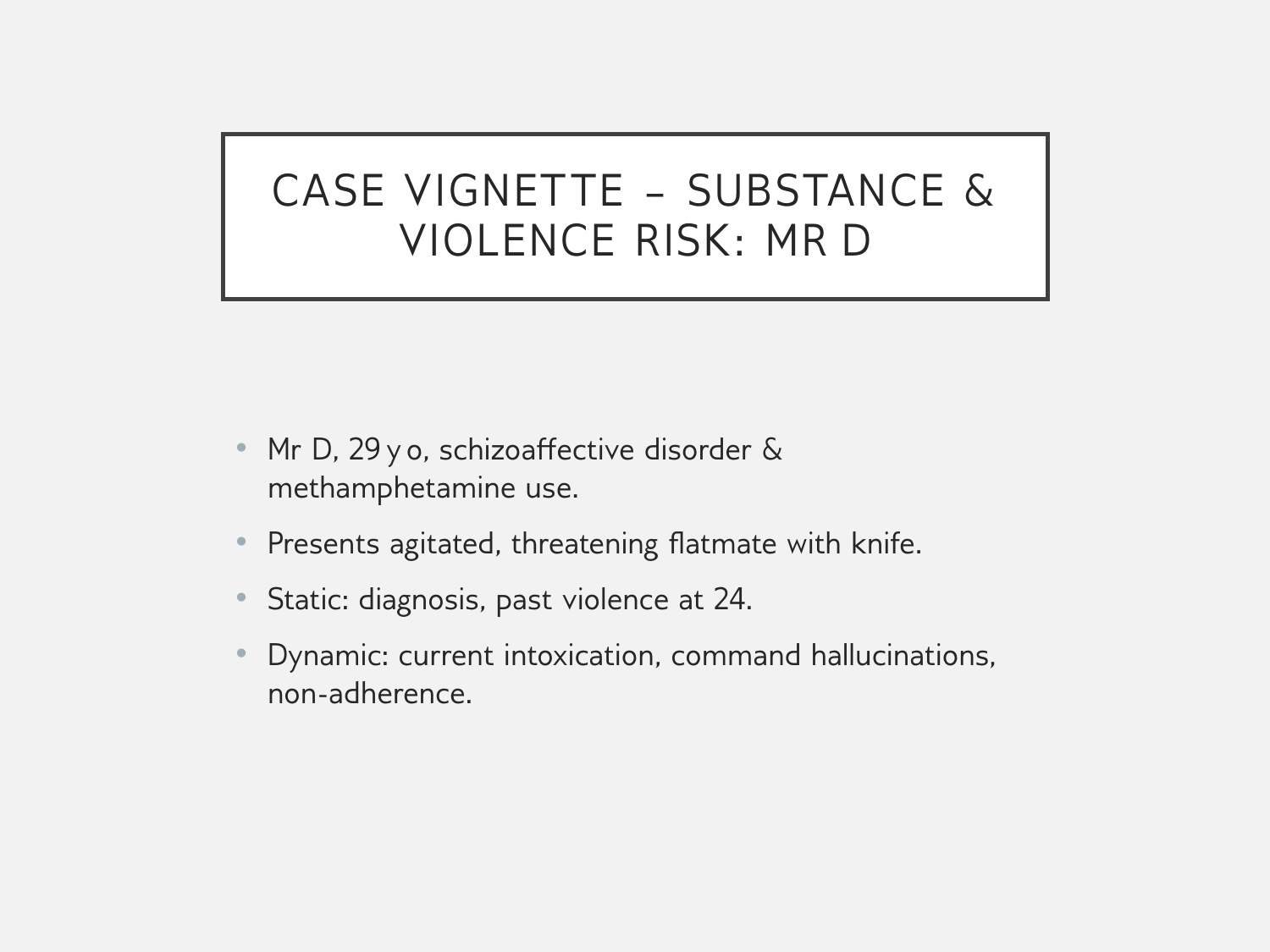

# Case Vignette – Substance & Violence Risk: Mr D

Mr D, 29 y o, schizoaffective disorder & methamphetamine use.
Presents agitated, threatening flatmate with knife.
Static: diagnosis, past violence at 24.
Dynamic: current intoxication, command hallucinations, non‑adherence.